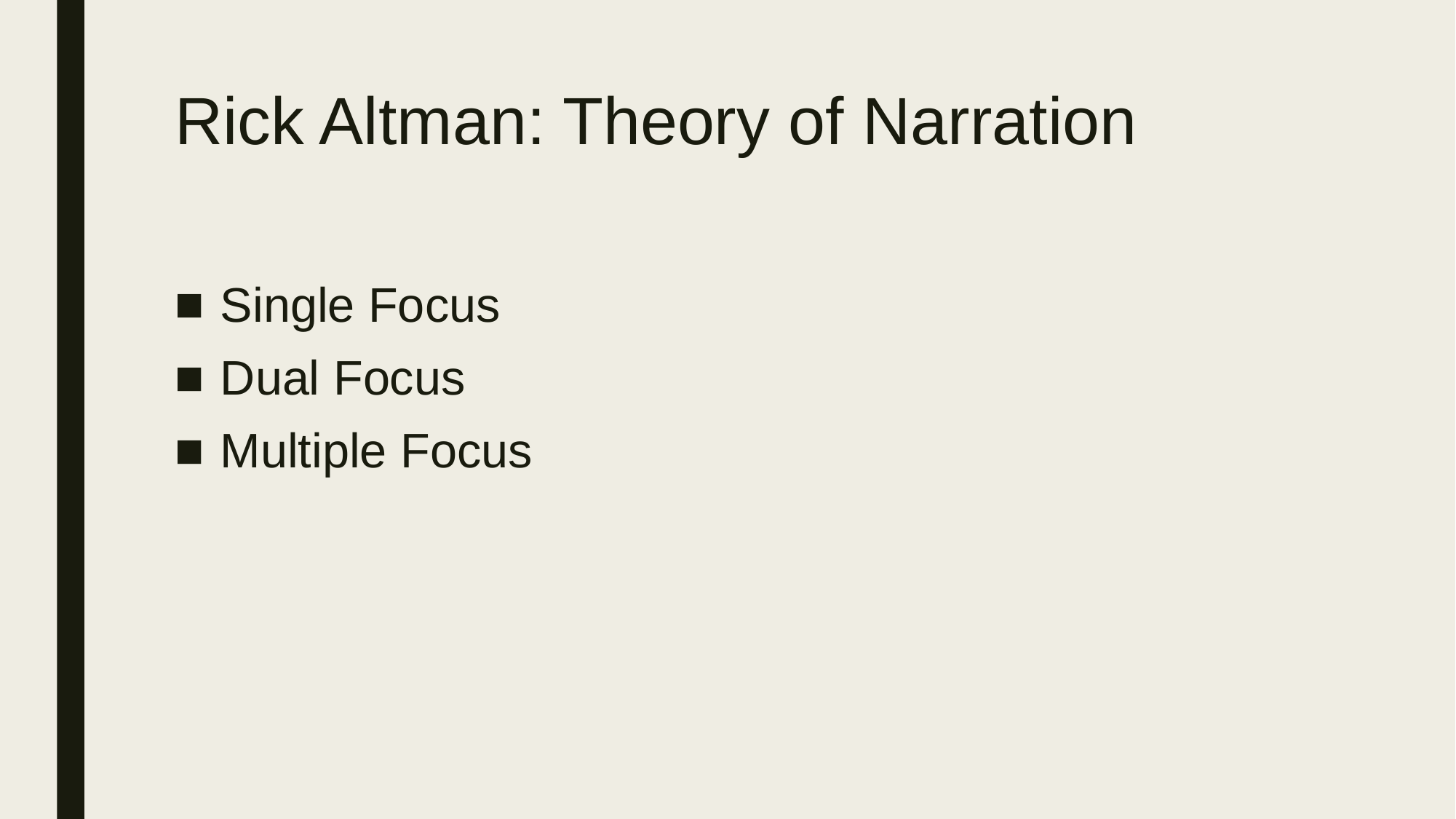

# Rick Altman: Theory of Narration
Single Focus
Dual Focus
Multiple Focus